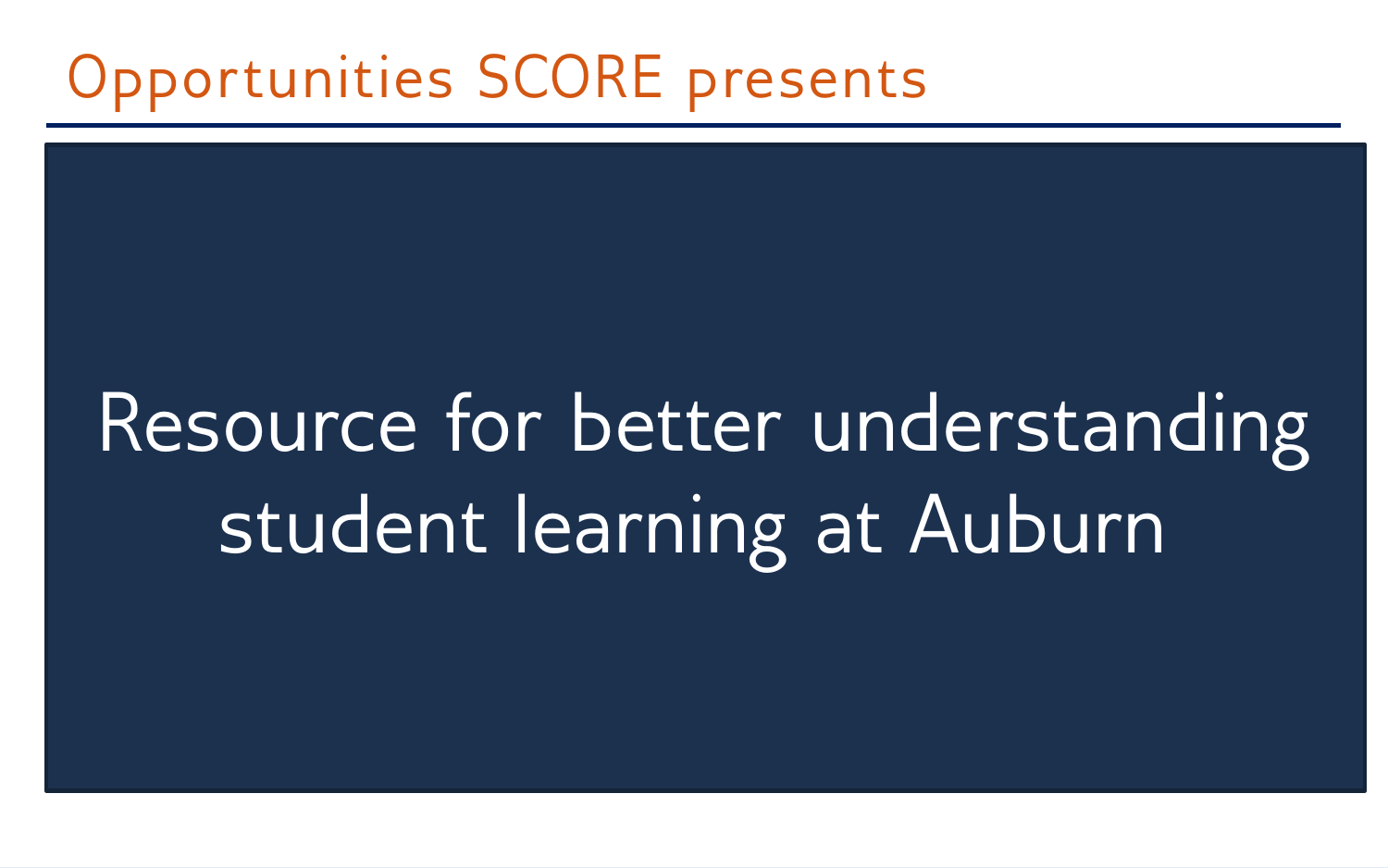

Opportunities SCORE presents
Resource for better understanding student learning at Auburn
Process will
Allow Auburn to tell a story about student learning
Allow Auburn to systematically investigate learning research questions
Allow Auburn to create improvement initiatives where learning discrepancies are identified